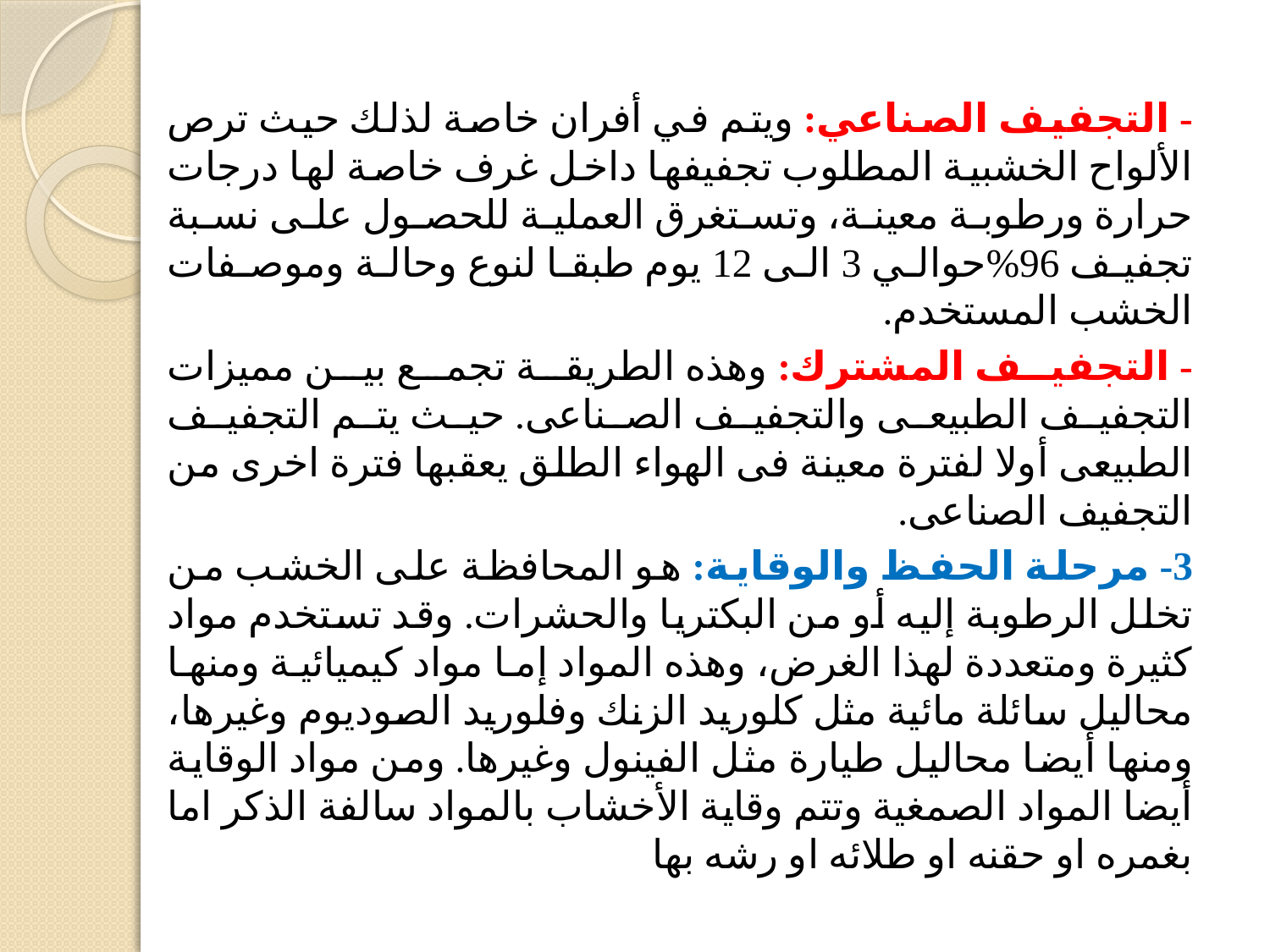

- التجفیف الصناعي: ویتم في أفران خاصة لذلك حیث ترص الألواح الخشبیة المطلوب تجفیفھا داخل غرف خاصة لھا درجات حرارة ورطوبة معینة، وتستغرق العملیة للحصول على نسبة تجفیف 96%حوالي 3 الى 12 یوم طبقا لنوع وحالة وموصفات الخشب المستخدم.
- التجفیف المشترك: وھذه الطریقة تجمع بین ممیزات التجفیف الطبیعى والتجفیف الصناعى. حیث یتم التجفیف الطبیعى أولا لفترة معینة فى الھواء الطلق یعقبھا فترة اخرى من التجفیف الصناعى.
3- مرحلة الحفظ والوقایة: ھو المحافظة على الخشب من تخلل الرطوبة إلیه أو من البكتریا والحشرات. وقد تستخدم مواد كثیرة ومتعددة لھذا الغرض، وھذه المواد إما مواد كیمیائیة ومنھا محالیل سائلة مائیة مثل كلورید الزنك وفلورید الصودیوم وغیرھا، ومنھا أیضا محالیل طیارة مثل الفینول وغیرھا. ومن مواد الوقایة أیضا المواد الصمغیة وتتم وقایة الأخشاب بالمواد سالفة الذكر اما بغمره او حقنه او طلائه او رشه بھا